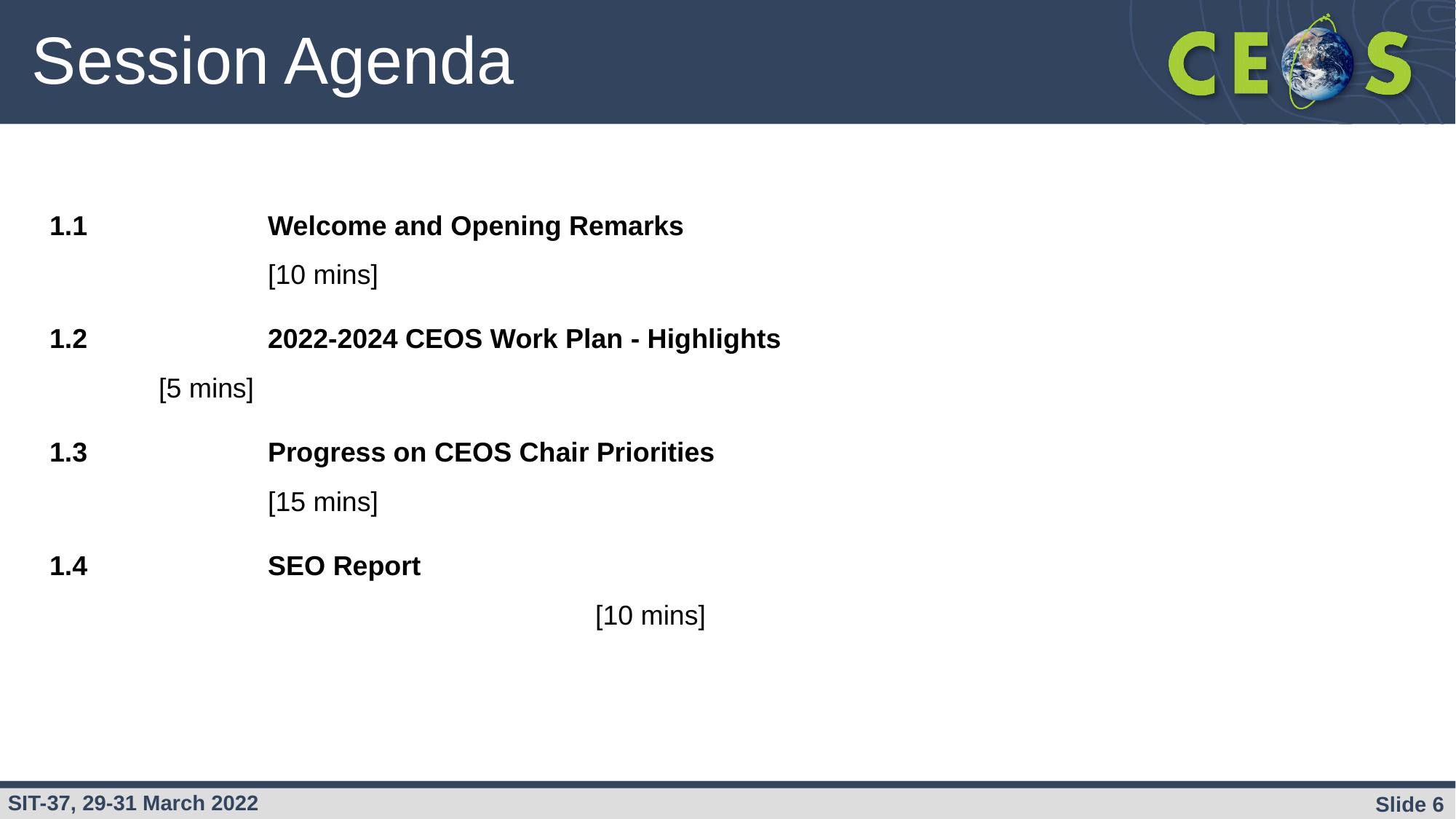

# Session Agenda
1.1 		Welcome and Opening Remarks									[10 mins]
1.2		2022-2024 CEOS Work Plan - Highlights							[5 mins]
1.3		Progress on CEOS Chair Priorities								[15 mins]
1.4		SEO Report														[10 mins]